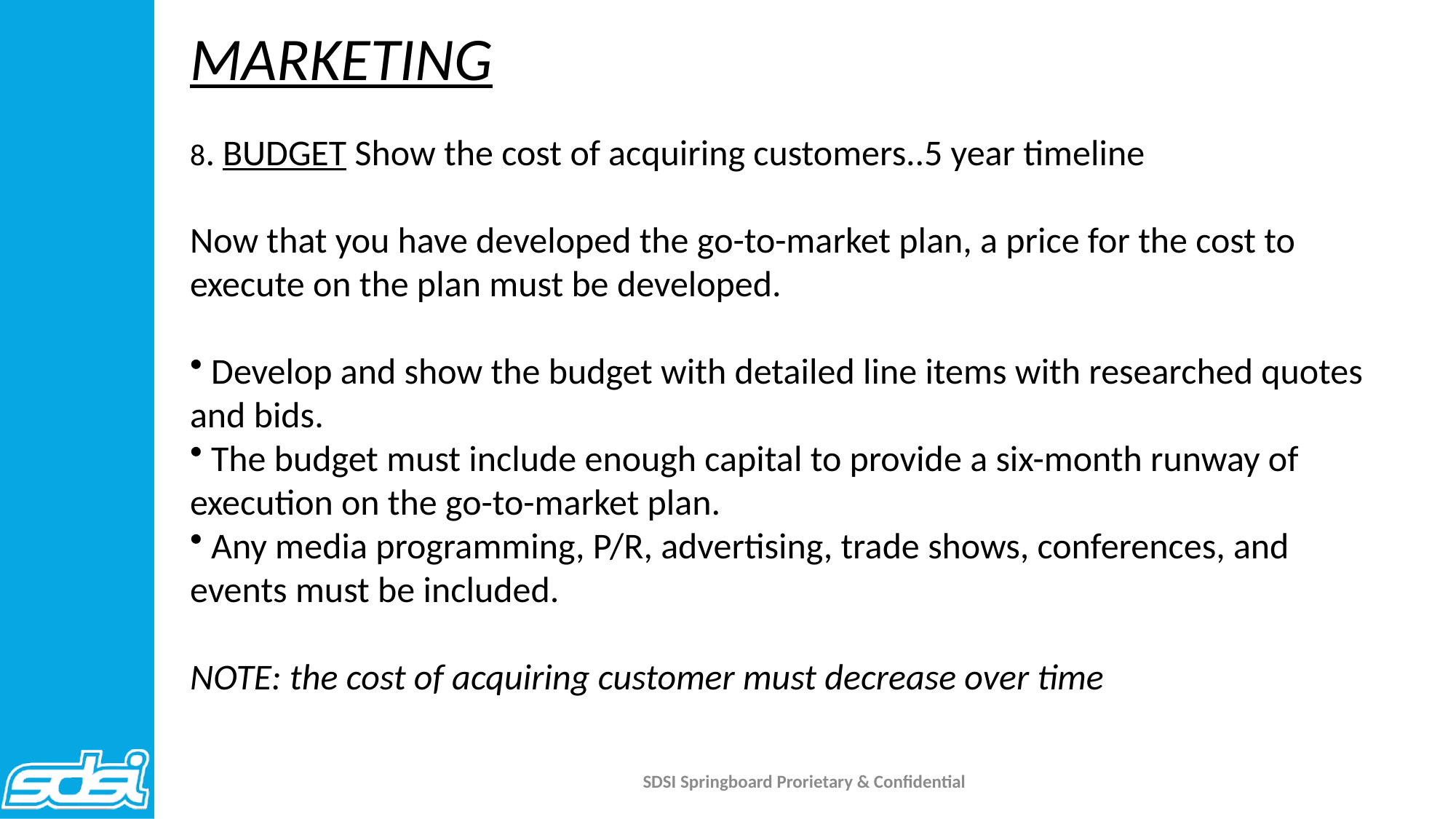

MARKETING

8. BUDGET Show the cost of acquiring customers..5 year timeline

Now that you have developed the go-to-market plan, a price for the cost to execute on the plan must be developed.

 Develop and show the budget with detailed line items with researched quotes and bids.
 The budget must include enough capital to provide a six-month runway of execution on the go-to-market plan.
 Any media programming, P/R, advertising, trade shows, conferences, and events must be included.

NOTE: the cost of acquiring customer must decrease over time
SDSI Springboard Prorietary & Confidential